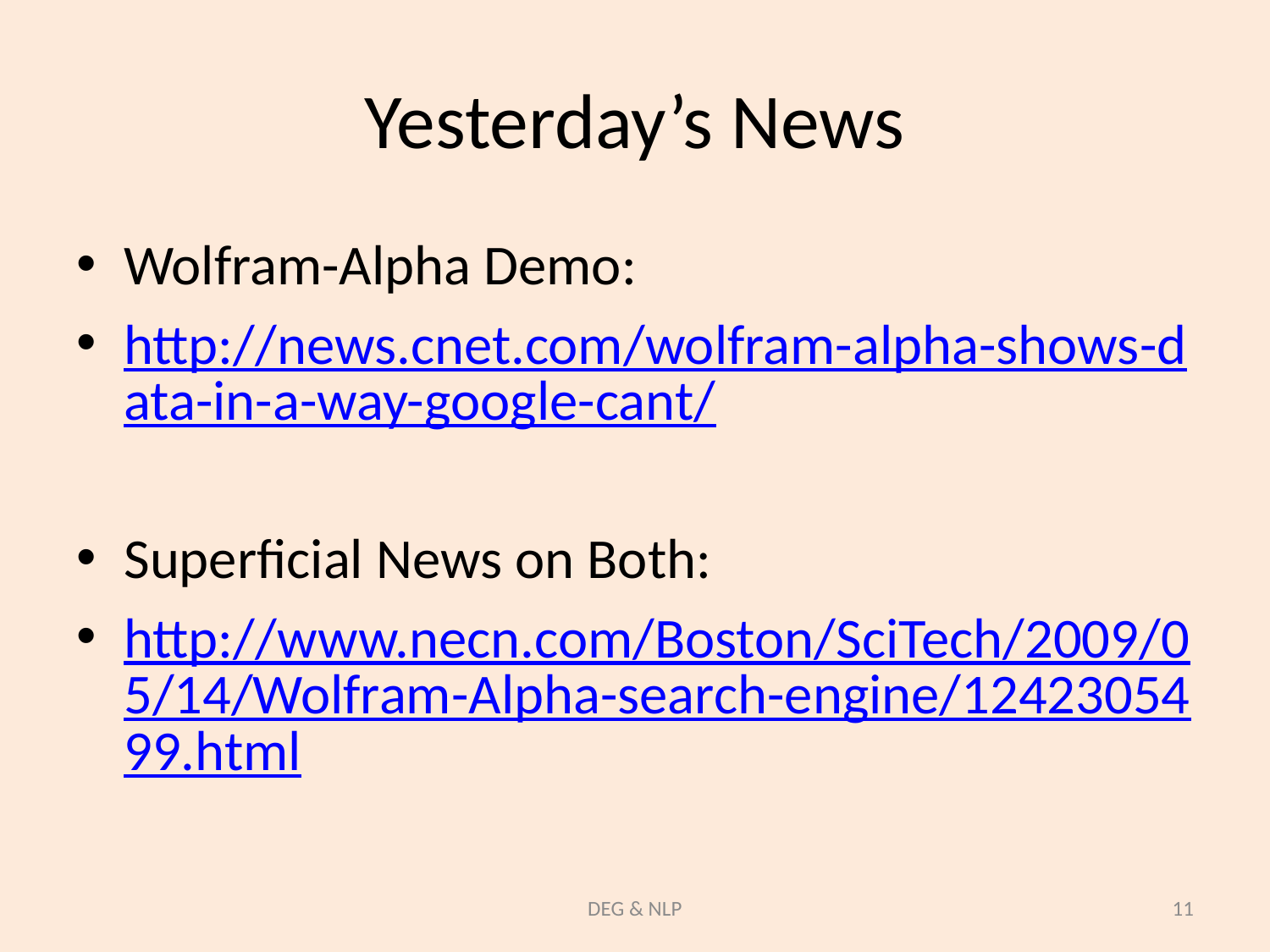

# Yesterday’s News
Wolfram-Alpha Demo:
http://news.cnet.com/wolfram-alpha-shows-data-in-a-way-google-cant/

Superficial News on Both:
http://www.necn.com/Boston/SciTech/2009/05/14/Wolfram-Alpha-search-engine/1242305499.html

DEG & NLP
11